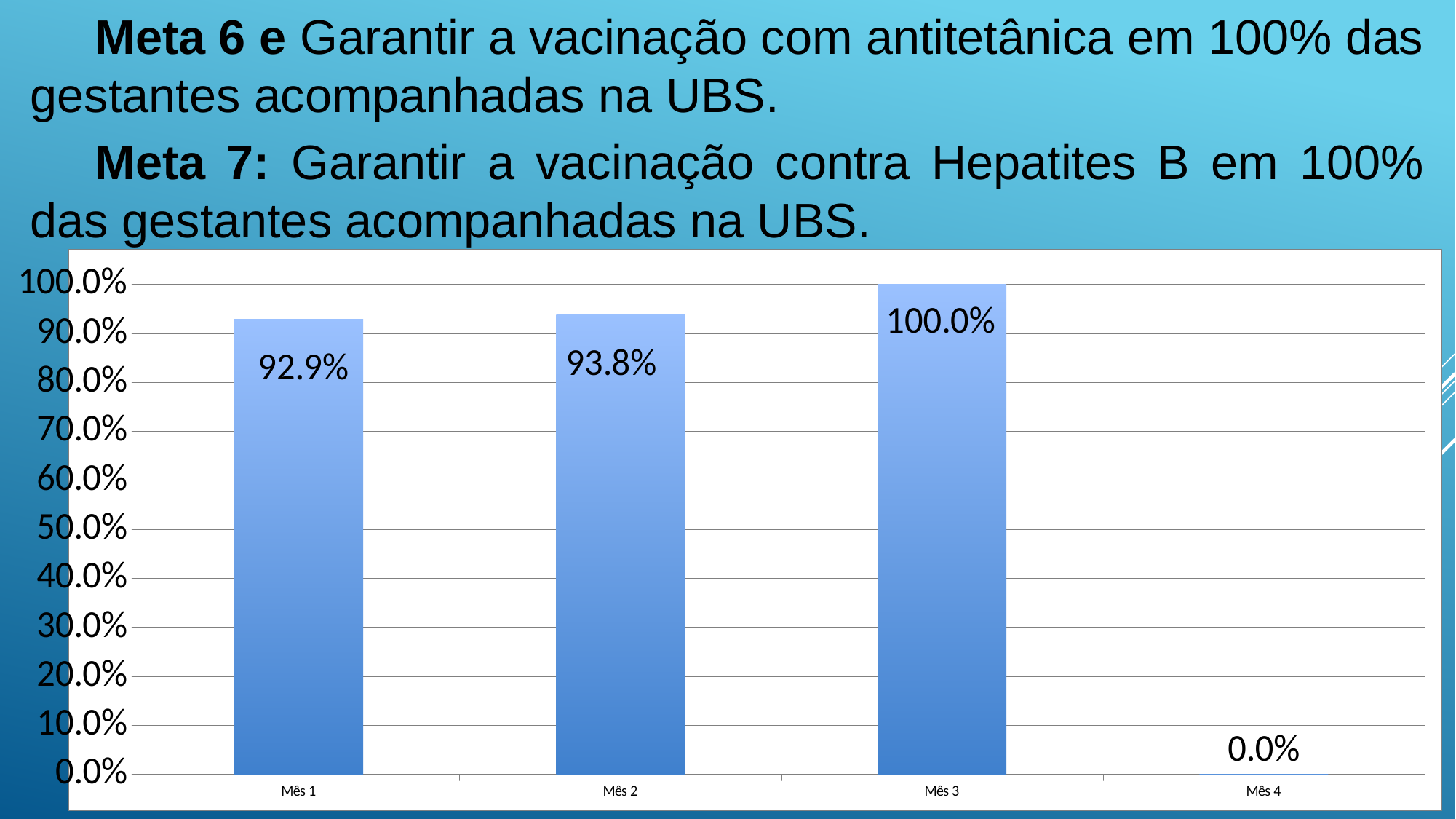

Meta 6 e Garantir a vacinação com antitetânica em 100% das gestantes acompanhadas na UBS.
Meta 7: Garantir a vacinação contra Hepatites B em 100% das gestantes acompanhadas na UBS.

### Chart

| Category | Proporção de gestantes com vacina antitetânica em dia |
|---|---|
| Mês 1 | 0.9285714285714286 |
| Mês 2 | 0.9375 |
| Mês 3 | 1.0 |
| Mês 4 | 0.0 |